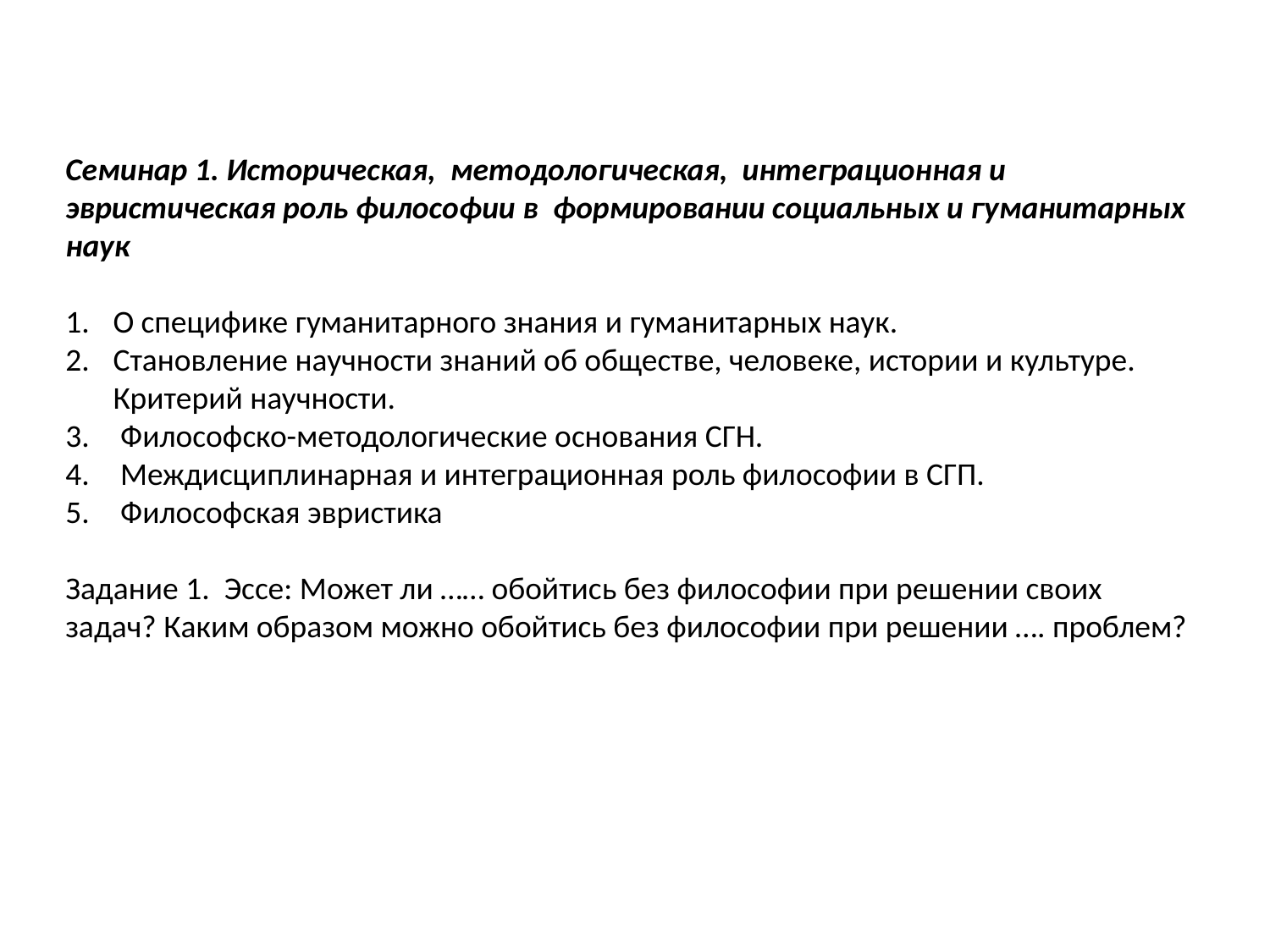

Семинар 1. Историческая,  методологическая,  интеграционная и эвристическая роль философии в  формировании социальных и гуманитарных наук

О специфике гуманитарного знания и гуманитарных наук.
Становление научности знаний об обществе, человеке, истории и культуре. Критерий научности.
 Философско-методологические основания СГН.
 Междисциплинарная и интеграционная роль философии в СГП.
 Философская эвристика

Задание 1.  Эссе: Может ли …… обойтись без философии при решении своих задач? Каким образом можно обойтись без философии при решении …. проблем?